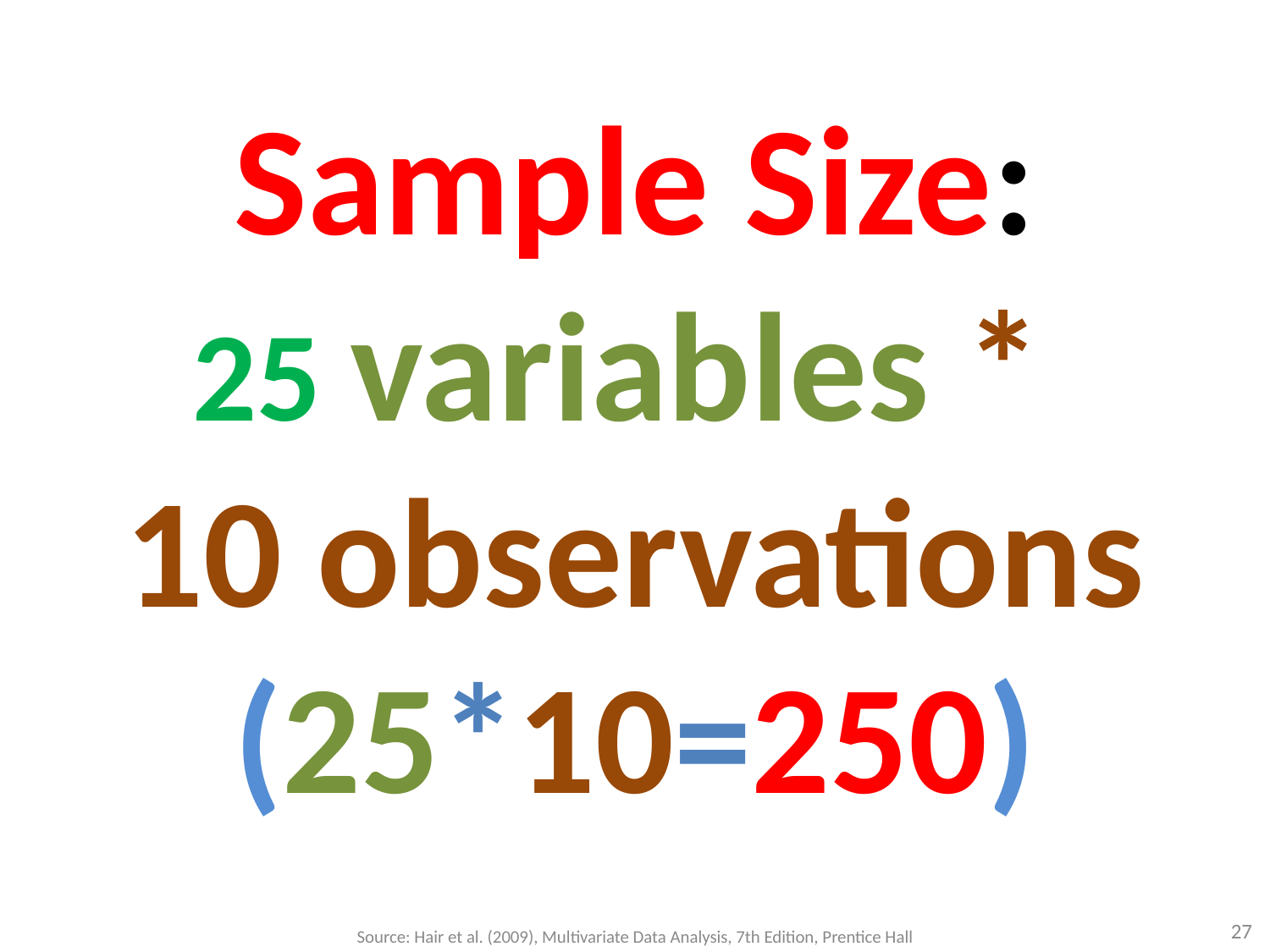

# Sample Size: 25 variables * 10 observations (25*10=250)
27
Source: Hair et al. (2009), Multivariate Data Analysis, 7th Edition, Prentice Hall